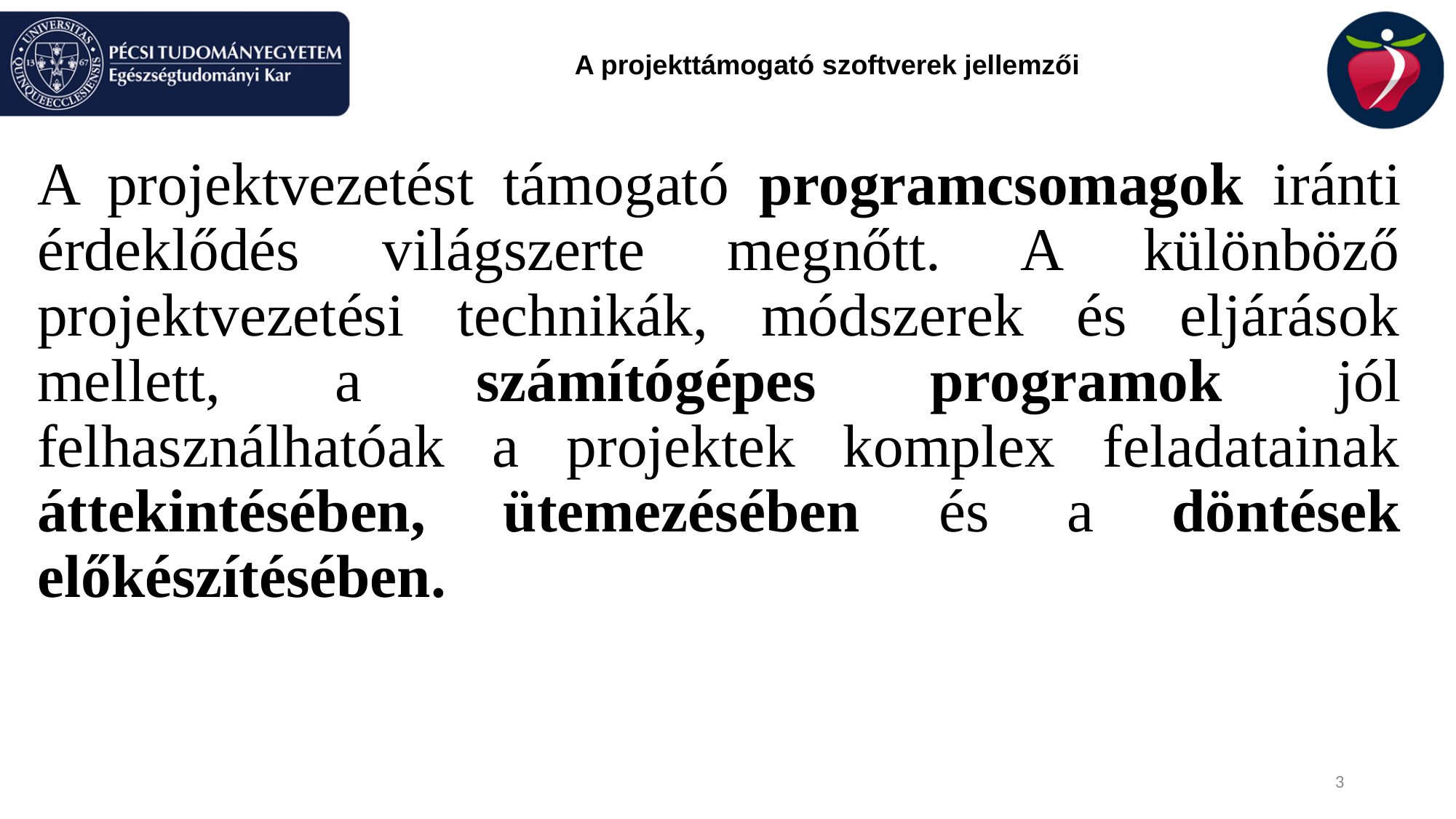

# A projekttámogató szoftverek jellemzői
A projektvezetést támogató programcsomagok iránti érdeklődés világszerte megnőtt. A különböző projektvezetési technikák, módszerek és eljárások mellett, a számítógépes programok jól felhasználhatóak a projektek komplex feladatainak áttekintésében, ütemezésében és a döntések előkészítésében.
3